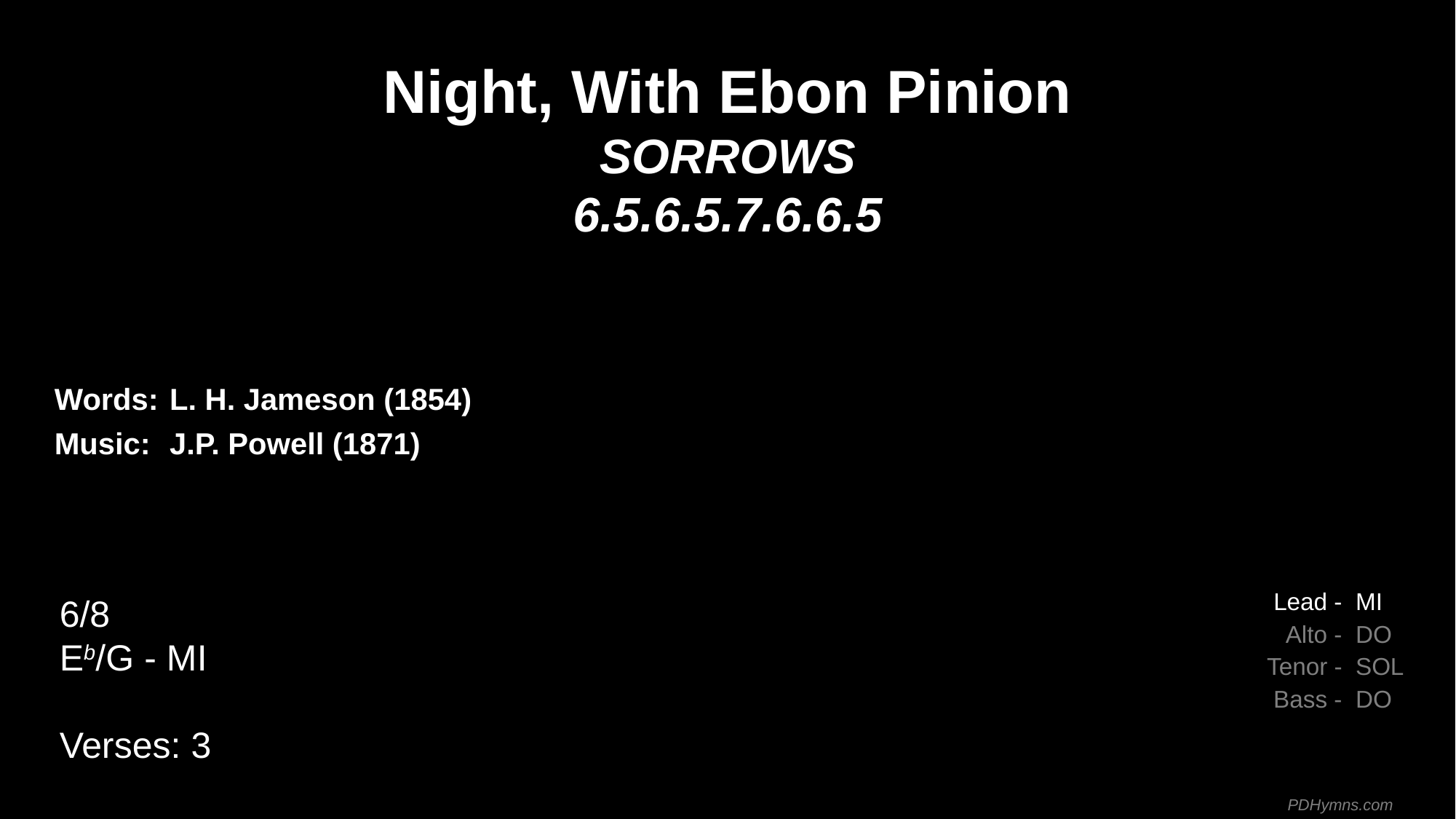

Night, With Ebon Pinion
SORROWS
6.5.6.5.7.6.6.5

| Words: | L. H. Jameson (1854) |
| --- | --- |
| Music: | J.P. Powell (1871) |
|  |  |
|  |  |
6/8
Eb/G - MI

Verses: 3
| Lead - | MI |
| --- | --- |
| Alto - | DO |
| Tenor - | SOL |
| Bass - | DO |
PDHymns.com